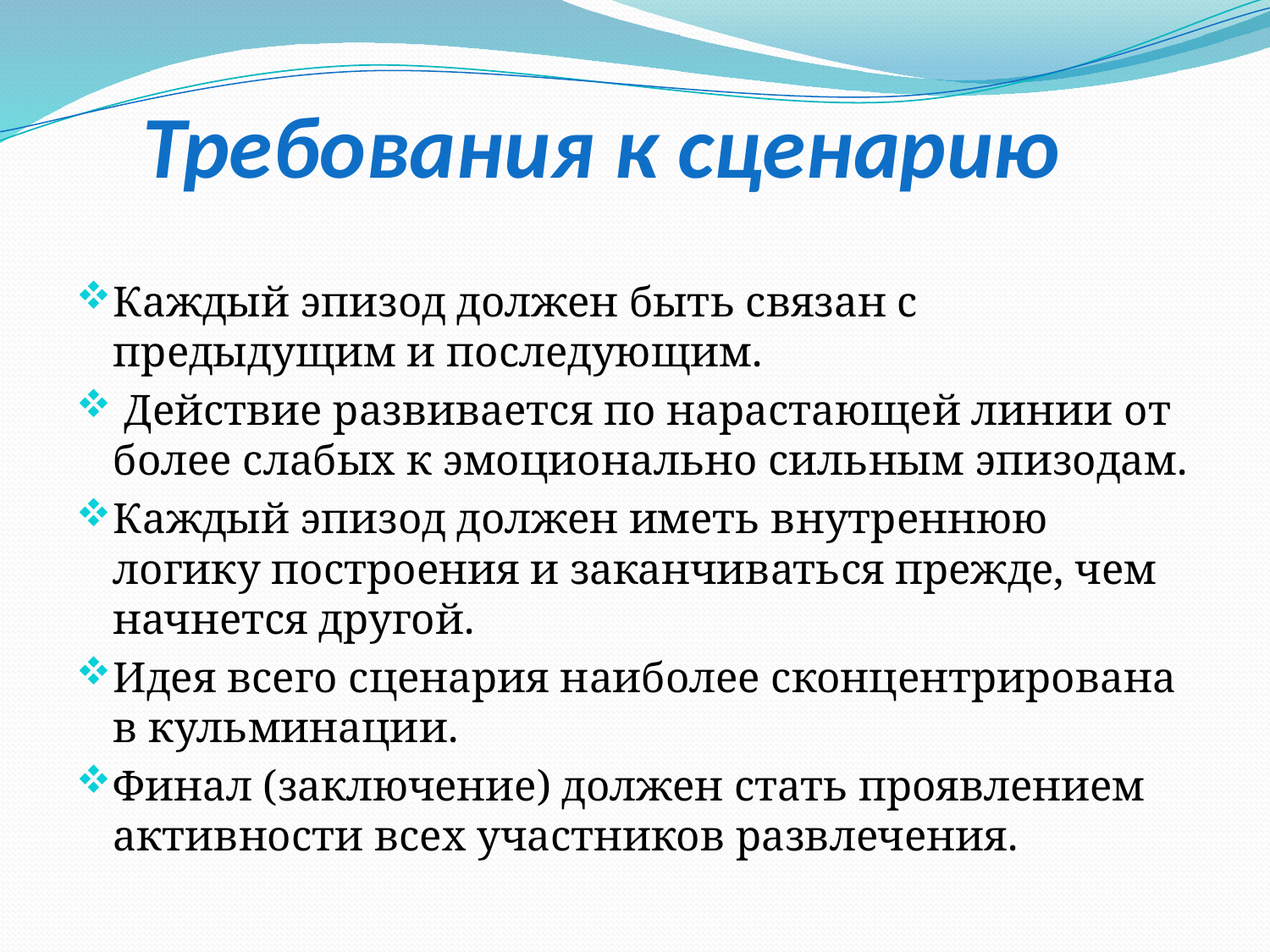

# Требования к сценарию
Каждый эпизод должен быть связан с предыдущим и последующим.
 Действие развивается по нарастающей линии от более слабых к эмоционально сильным эпизодам.
Каждый эпизод должен иметь внутреннюю логику построения и заканчиваться прежде, чем начнется другой.
Идея всего сценария наиболее сконцентрирована в кульминации.
Финал (заключение) должен стать проявлением активности всех участников развлечения.